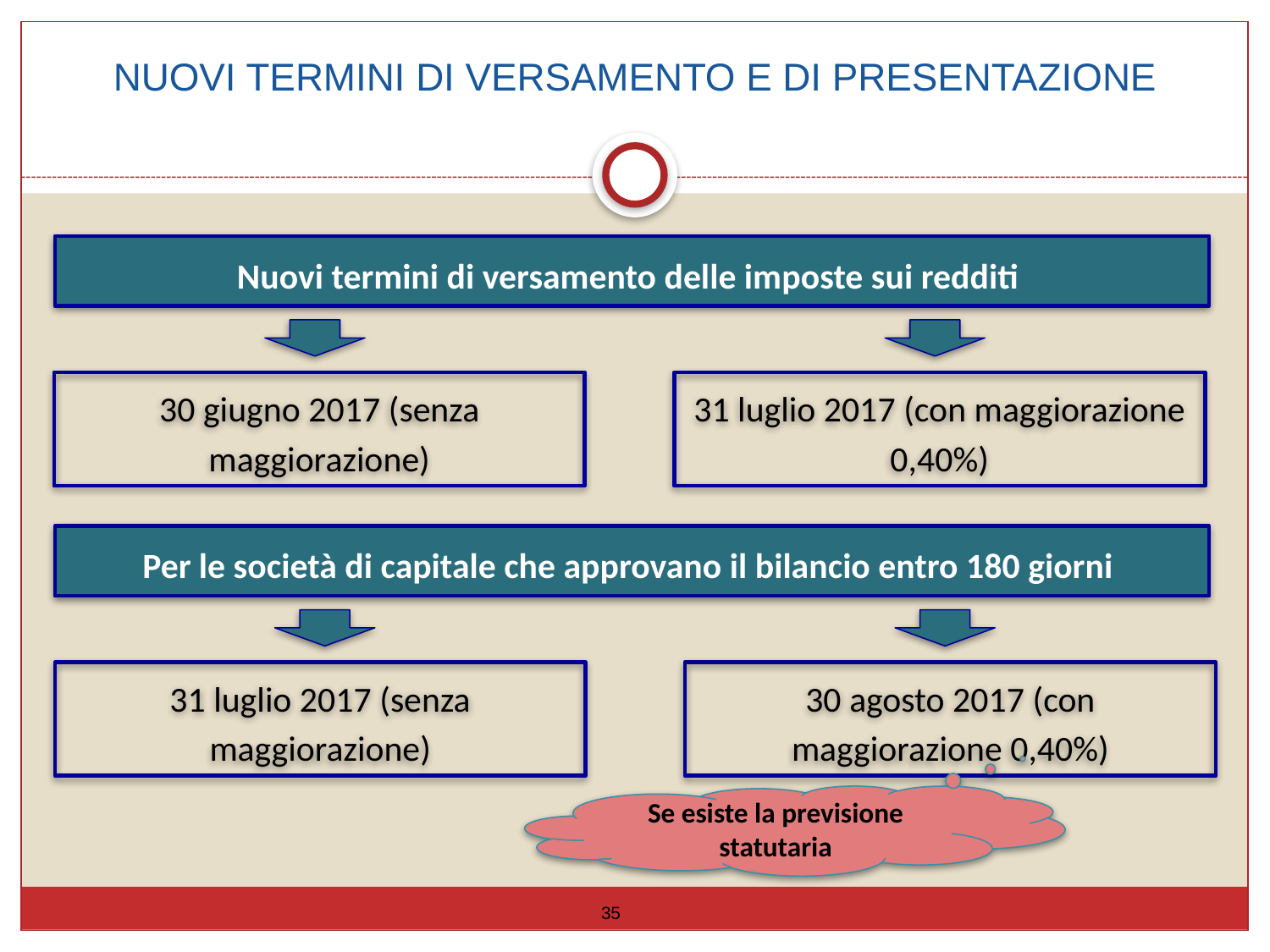

NUOVI TERMINI DI VERSAMENTO E DI PRESENTAZIONE
Nuovi termini di versamento delle imposte sui redditi

30 giugno 2017 (senza maggiorazione)
31 luglio 2017 (con maggiorazione 0,40%)
Per le società di capitale che approvano il bilancio entro 180 giorni

31 luglio 2017 (senza maggiorazione)
30 agosto 2017 (con maggiorazione 0,40%)
Se esiste la previsione statutaria
35